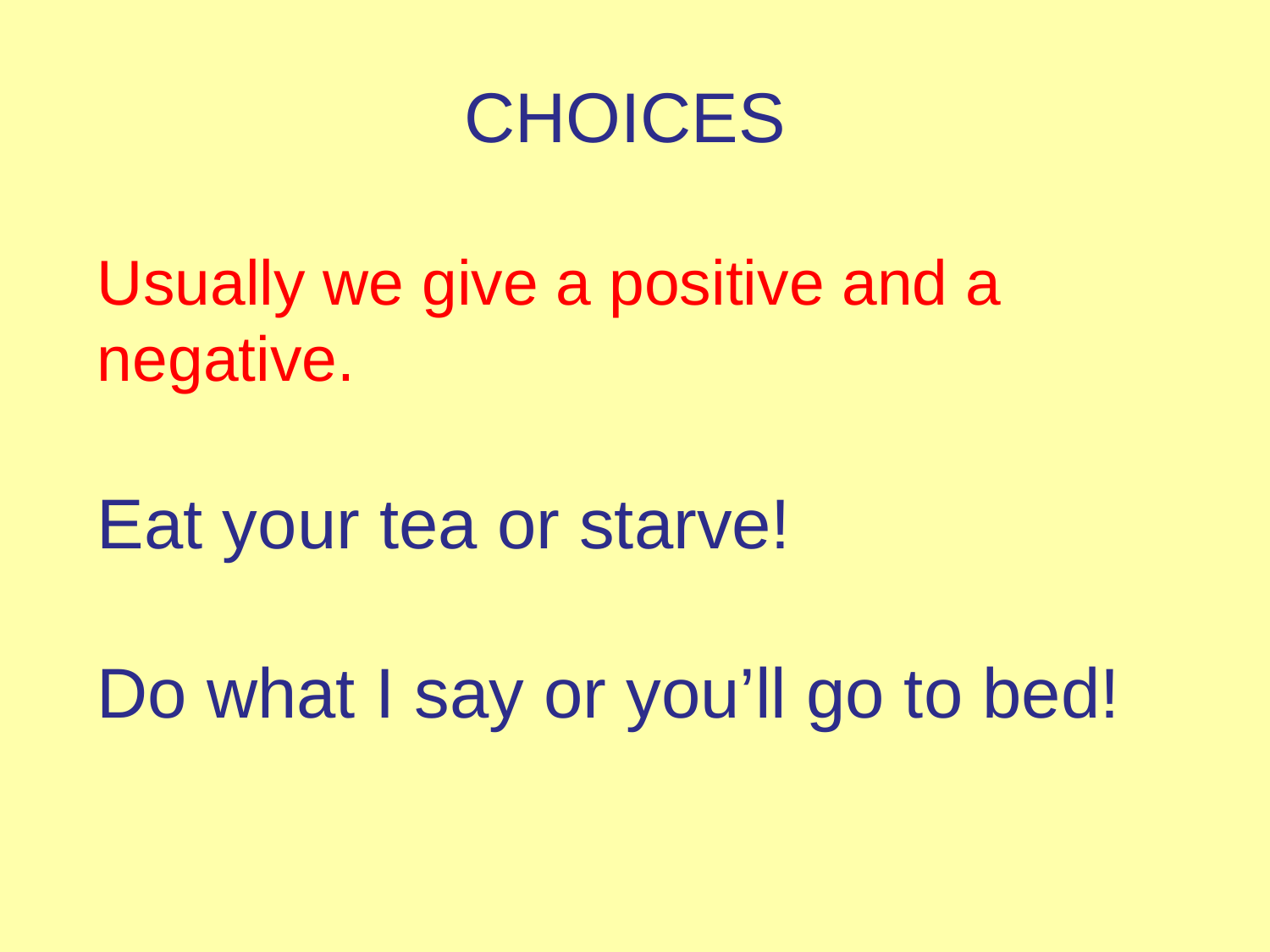

CHOICES

Usually we give a positive and a negative.

Eat your tea or starve!

Do what I say or you’ll go to bed!